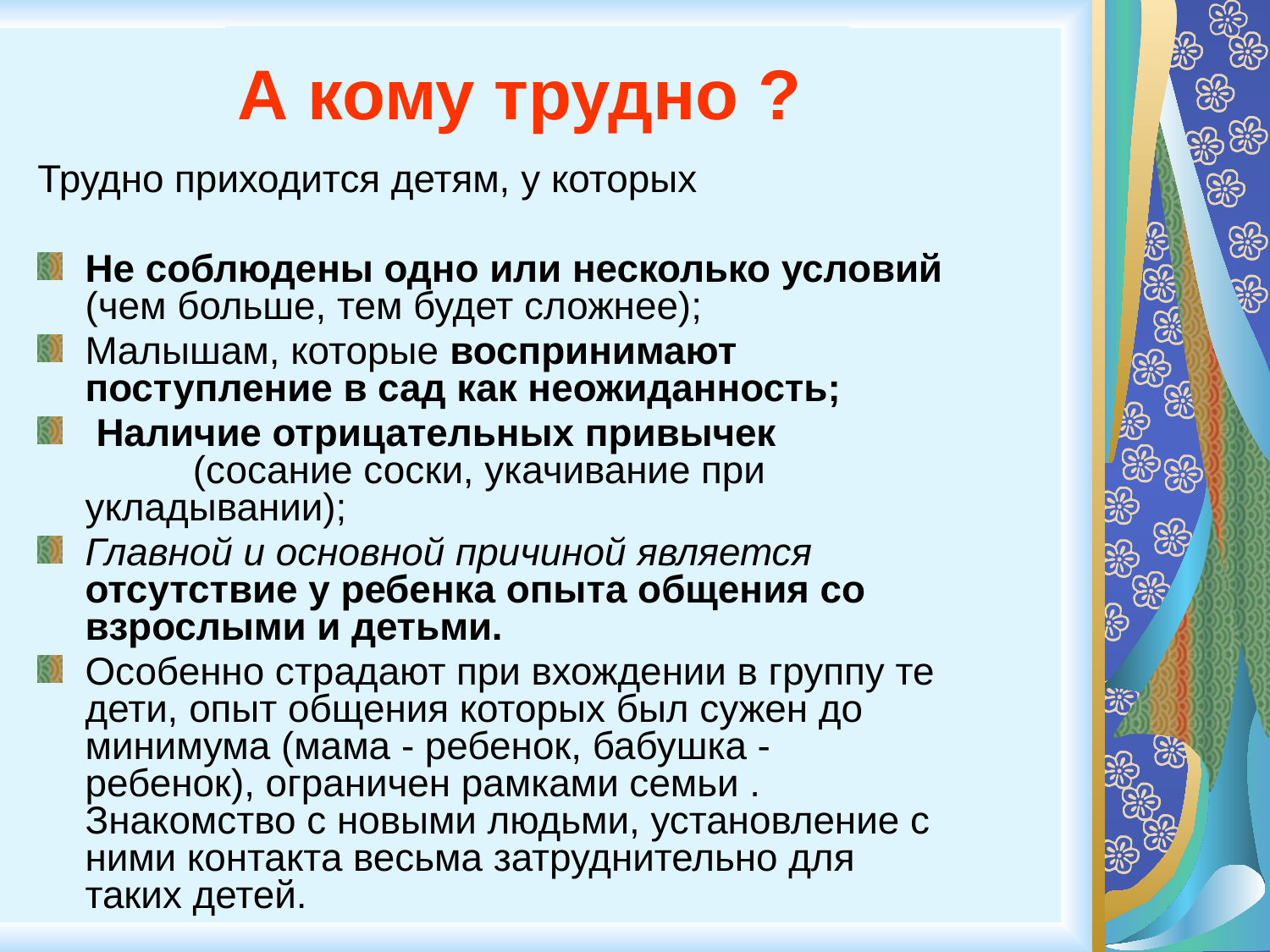

# А кому трудно ?
Трудно приходится детям, у которых

Не соблюдены одно или несколько условий (чем больше, тем будет сложнее);
Малышам, которые воспринимают поступление в сад как неожиданность;
 Наличие отрицательных привычек                           (сосание соски, укачивание при укладывании);
Главной и основной причиной является отсутствие у ребенка опыта общения со взрослыми и детьми.
Особенно страдают при вхождении в группу те дети, опыт общения которых был сужен до минимума (мама - ребенок, бабушка - ребенок), ограничен рамками семьи . Знакомство с новыми людьми, установление с ними контакта весьма затруднительно для таких детей.